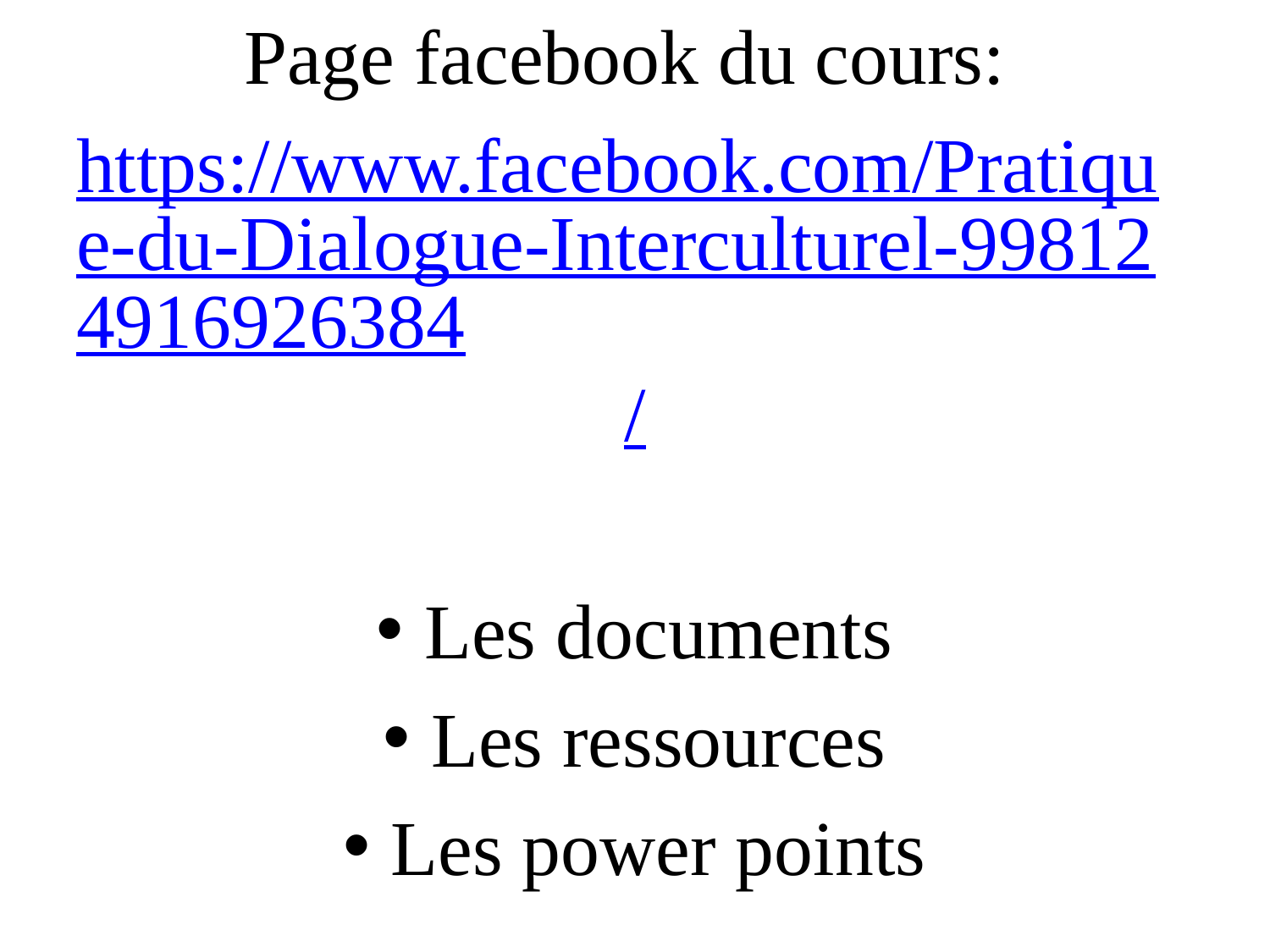

Page facebook du cours:
https://www.facebook.com/Pratique-du-Dialogue-Interculturel-998124916926384/

Les documents
Les ressources
Les power points